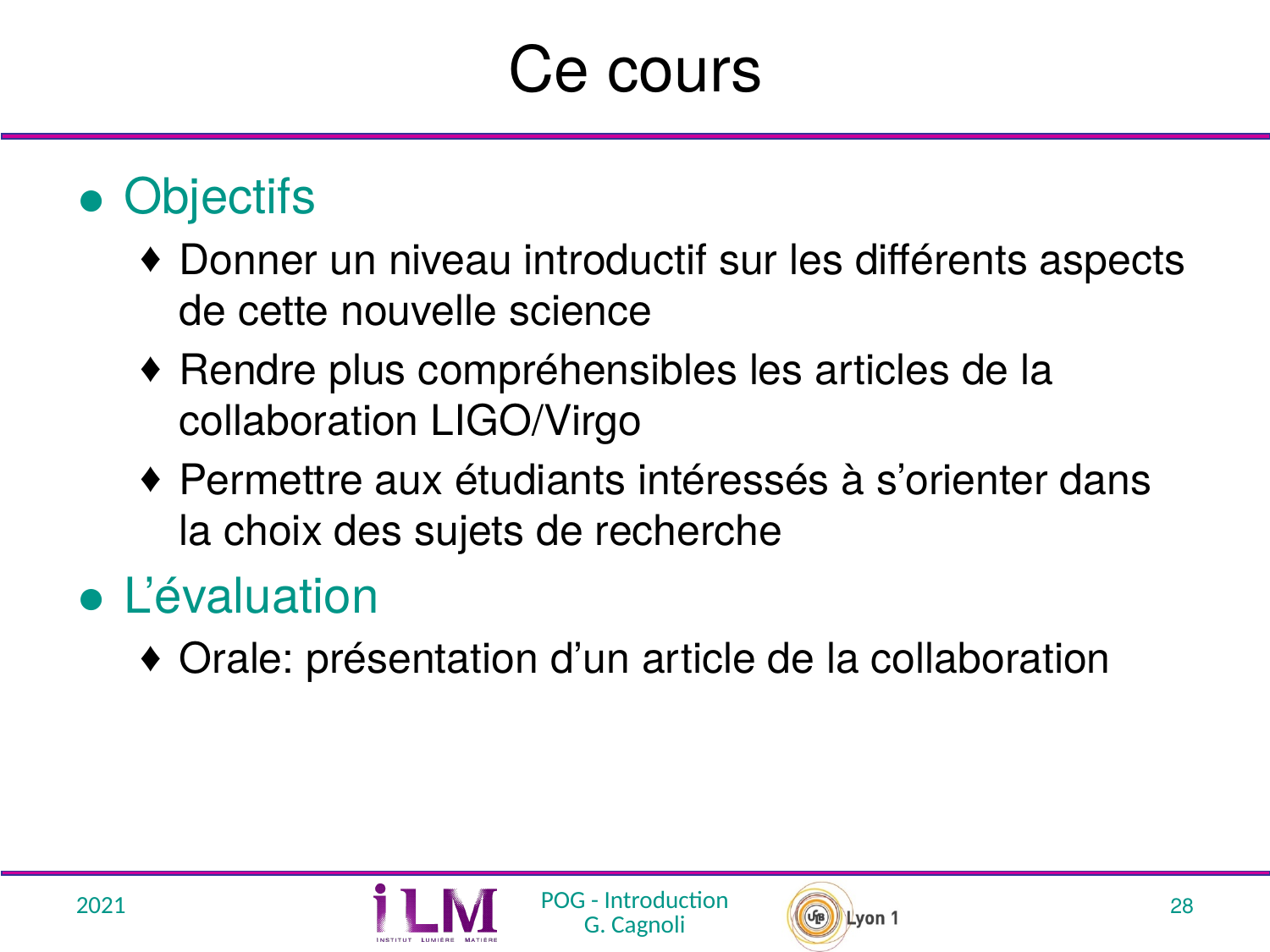

# Ce cours
Objectifs
Donner un niveau introductif sur les différents aspects de cette nouvelle science
Rendre plus compréhensibles les articles de la collaboration LIGO/Virgo
Permettre aux étudiants intéressés à s’orienter dans la choix des sujets de recherche
L’évaluation
Orale: présentation d’un article de la collaboration
2021
POG - Introduction
G. Cagnoli
28